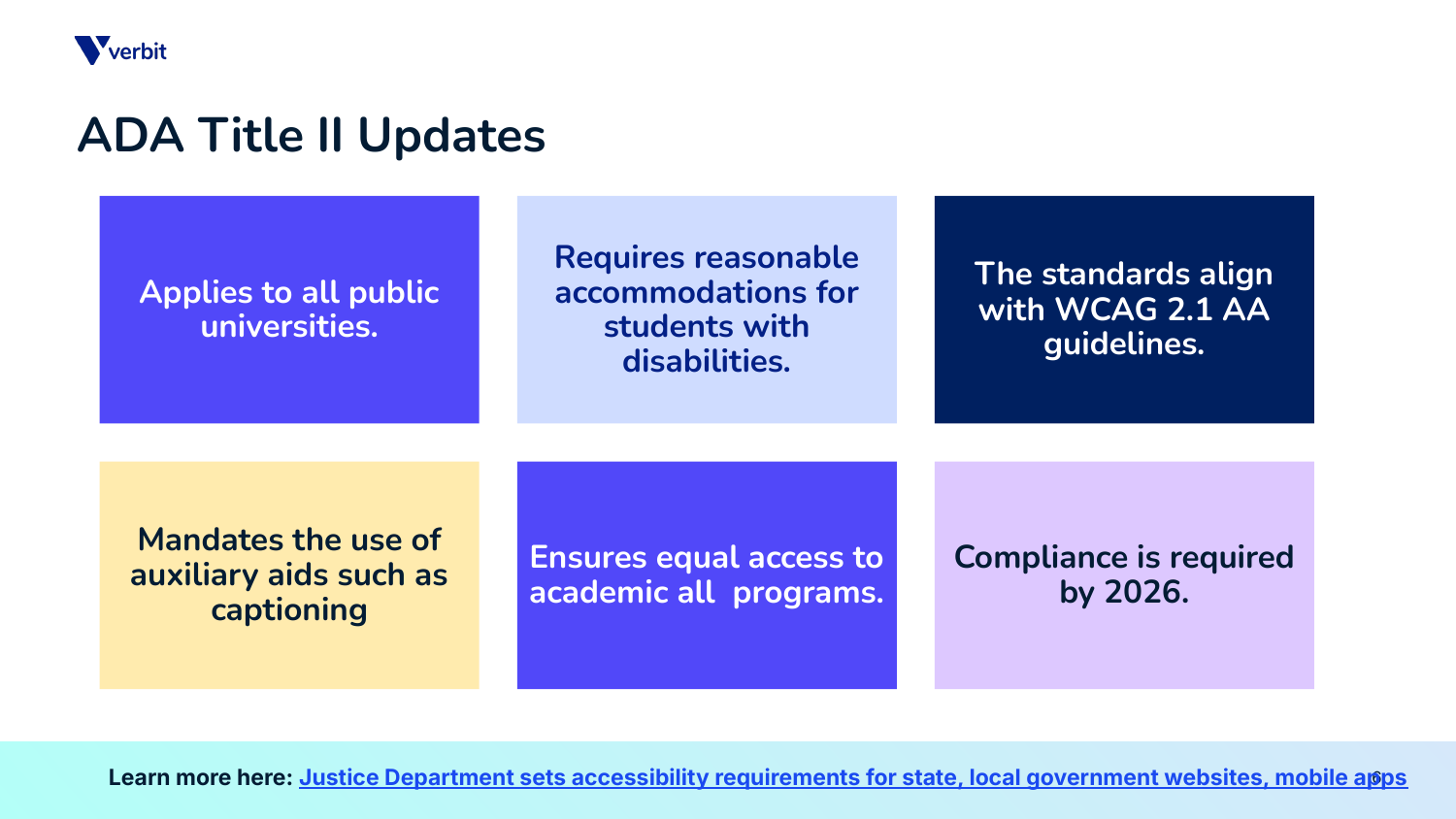

# ADA Title II Updates
Applies to all public universities.
Requires reasonable accommodations for students with disabilities.
The standards align with WCAG 2.1 AA guidelines.
Mandates the use of auxiliary aids such as captioning
Ensures equal access to academic all  programs.
Compliance is required by 2026.
Learn more here: Justice Department sets accessibility requirements for state, local government websites, mobile apps